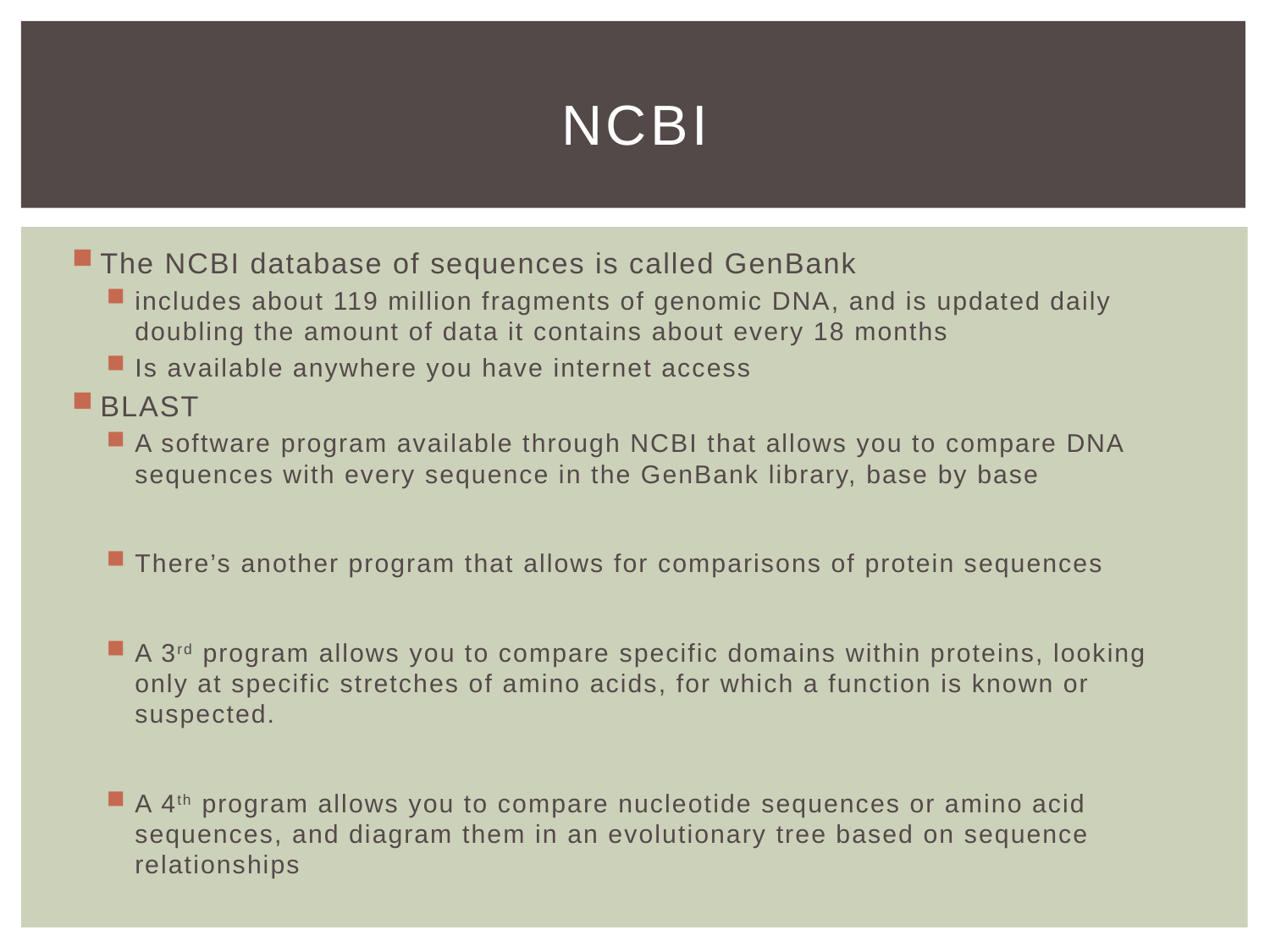

# NCBI
The NCBI database of sequences is called GenBank
includes about 119 million fragments of genomic DNA, and is updated daily doubling the amount of data it contains about every 18 months
Is available anywhere you have internet access
BLAST
A software program available through NCBI that allows you to compare DNA sequences with every sequence in the GenBank library, base by base

There’s another program that allows for comparisons of protein sequences

A 3rd program allows you to compare specific domains within proteins, looking only at specific stretches of amino acids, for which a function is known or suspected.

A 4th program allows you to compare nucleotide sequences or amino acid sequences, and diagram them in an evolutionary tree based on sequence relationships